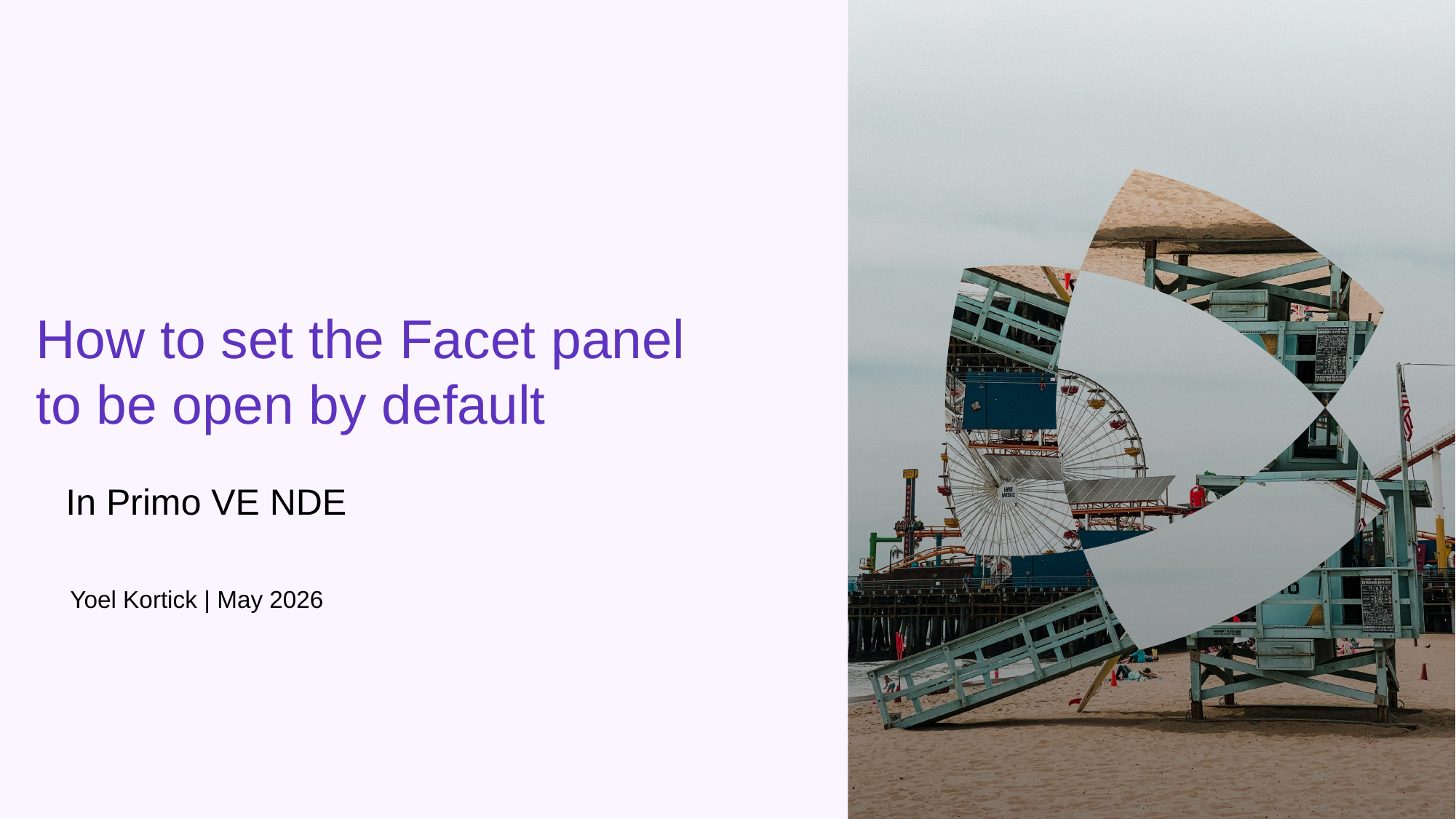

How to set the Facet panel to be open by default
In Primo VE NDE
Yoel Kortick | May 2026